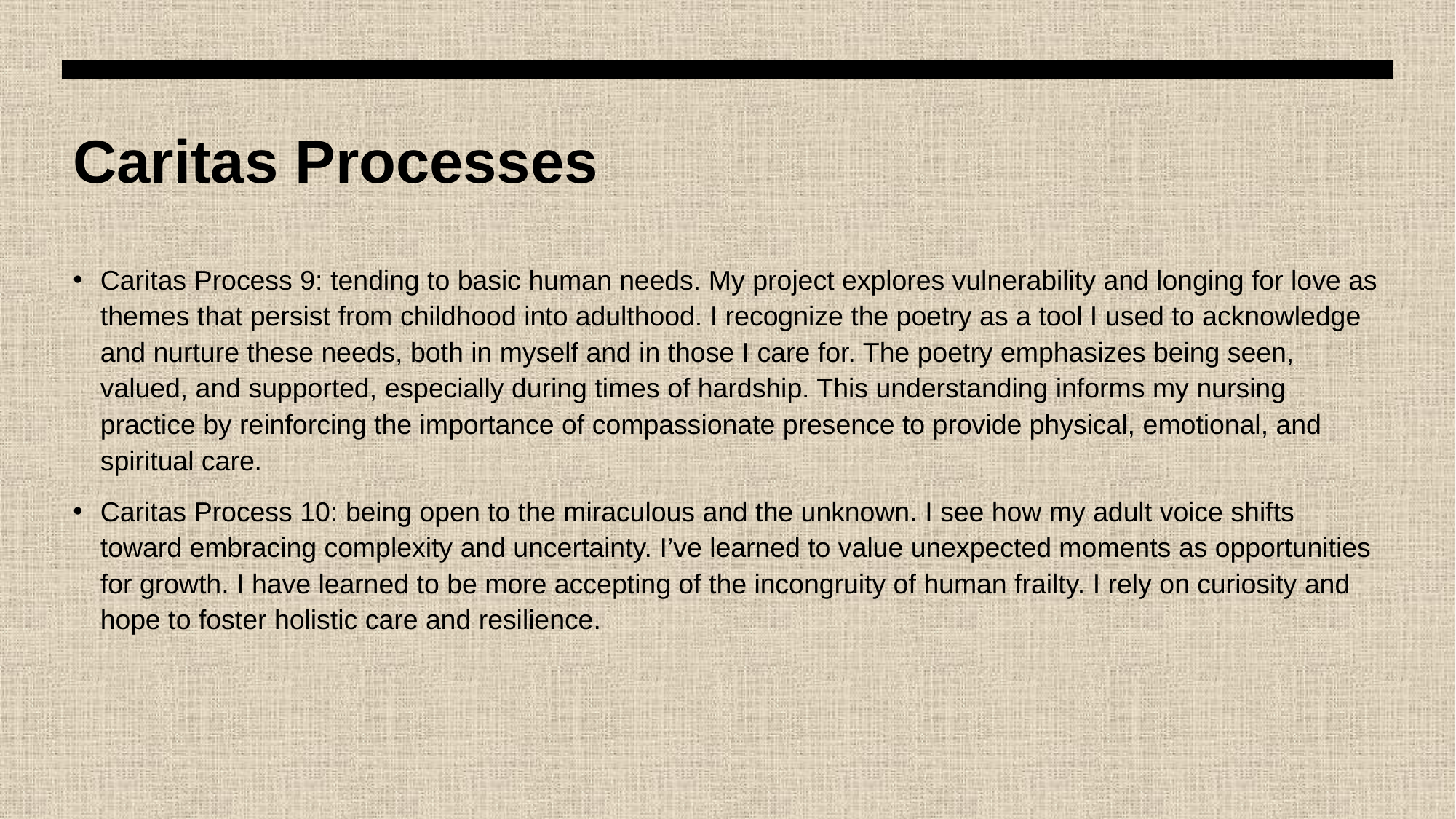

# Caritas Processes
Caritas Process 9: tending to basic human needs. My project explores vulnerability and longing for love as themes that persist from childhood into adulthood. I recognize the poetry as a tool I used to acknowledge and nurture these needs, both in myself and in those I care for. The poetry emphasizes being seen, valued, and supported, especially during times of hardship. This understanding informs my nursing practice by reinforcing the importance of compassionate presence to provide physical, emotional, and spiritual care.
Caritas Process 10: being open to the miraculous and the unknown. I see how my adult voice shifts toward embracing complexity and uncertainty. I’ve learned to value unexpected moments as opportunities for growth. I have learned to be more accepting of the incongruity of human frailty. I rely on curiosity and hope to foster holistic care and resilience.